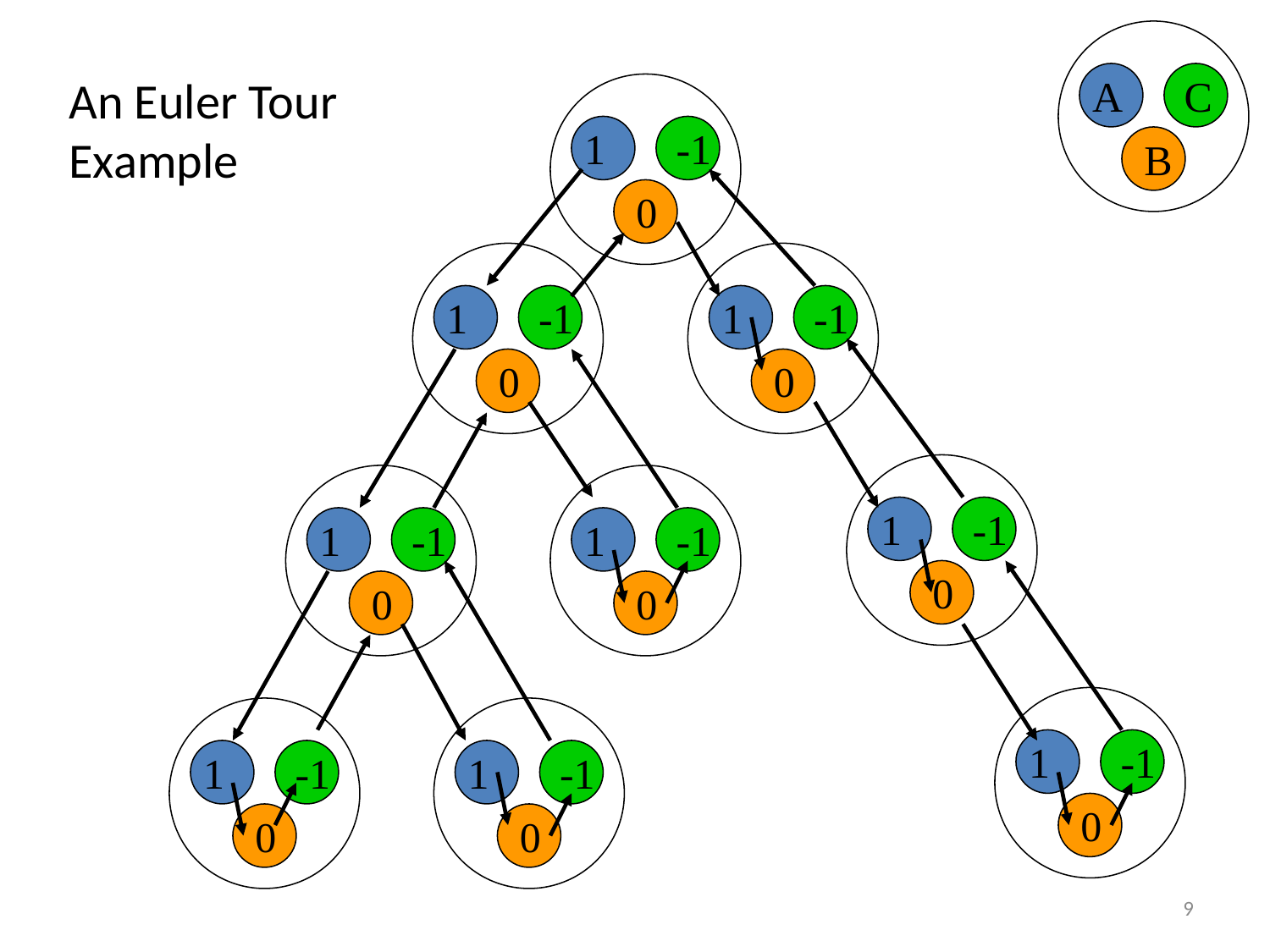

A

C

1

-1

0

B

1

-1

0

1

-1

0

1

-1

0

1

-1

0

1

-1

0

1

-1

0

1

-1

0

1

-1

0

An Euler Tour
Example
9